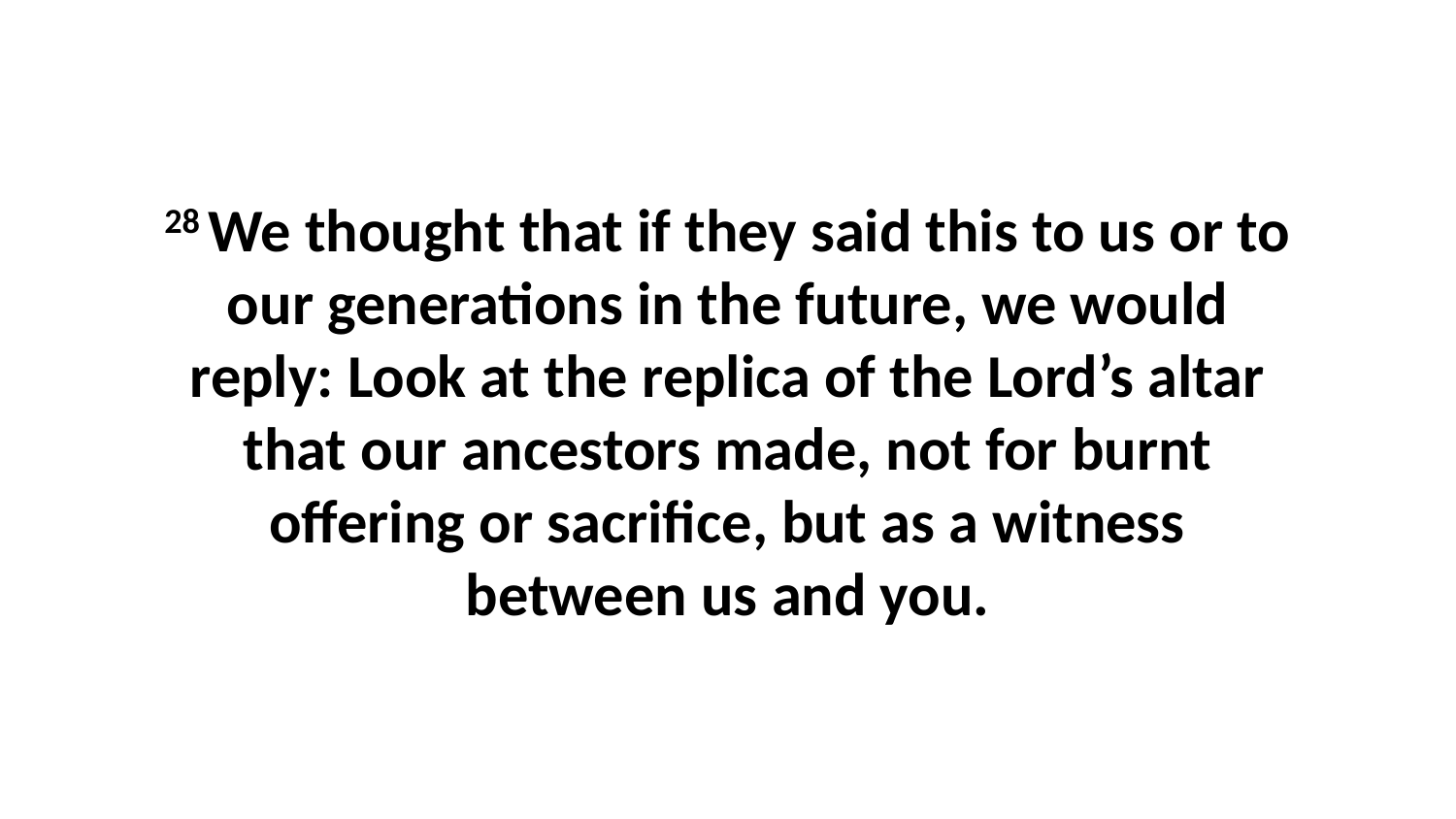

28 We thought that if they said this to us or to our generations in the future, we would reply: Look at the replica of the Lord’s altar that our ancestors made, not for burnt offering or sacrifice, but as a witness between us and you.